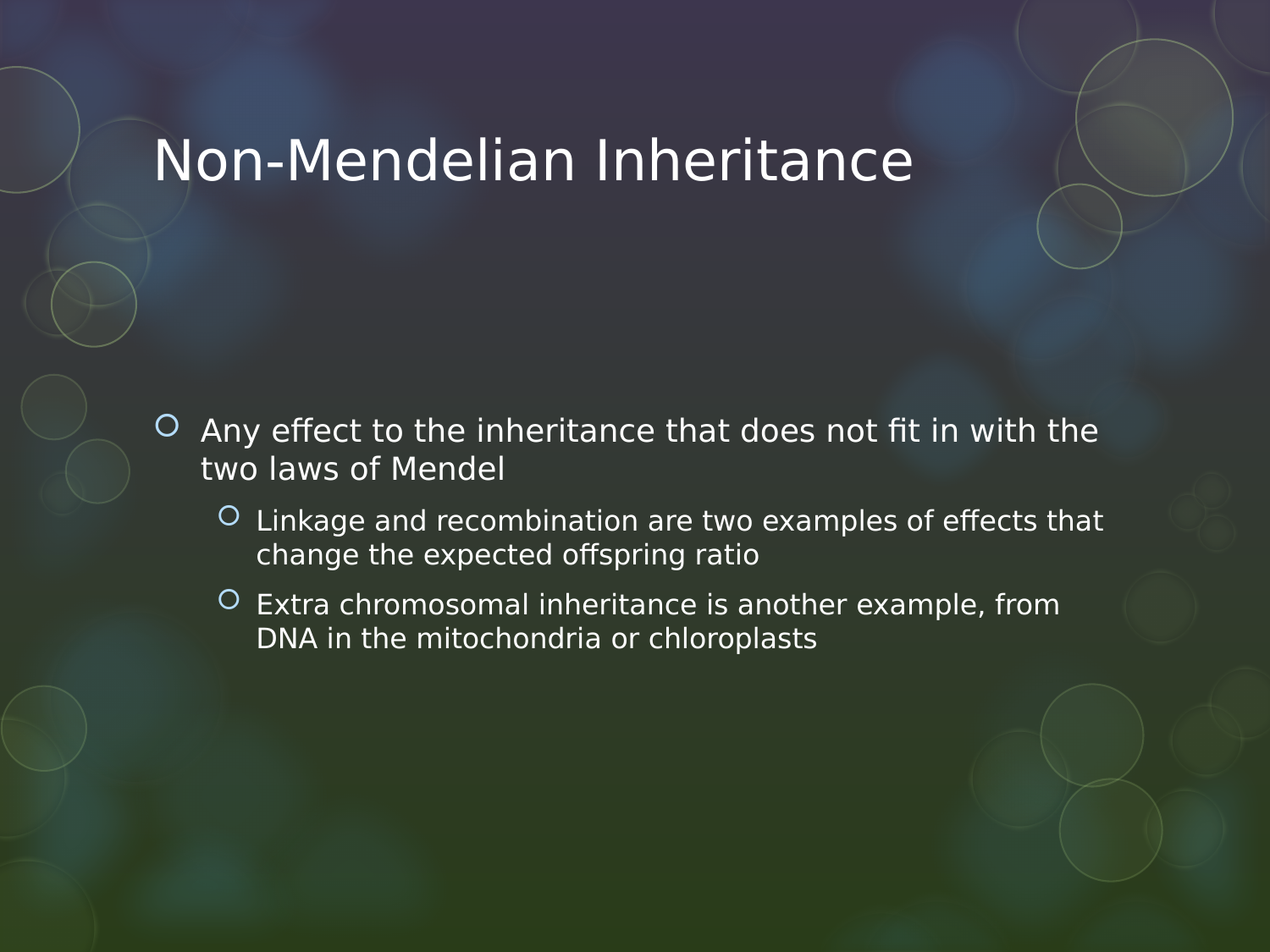

# Non-Mendelian Inheritance
Any effect to the inheritance that does not fit in with the two laws of Mendel
Linkage and recombination are two examples of effects that change the expected offspring ratio
Extra chromosomal inheritance is another example, from DNA in the mitochondria or chloroplasts